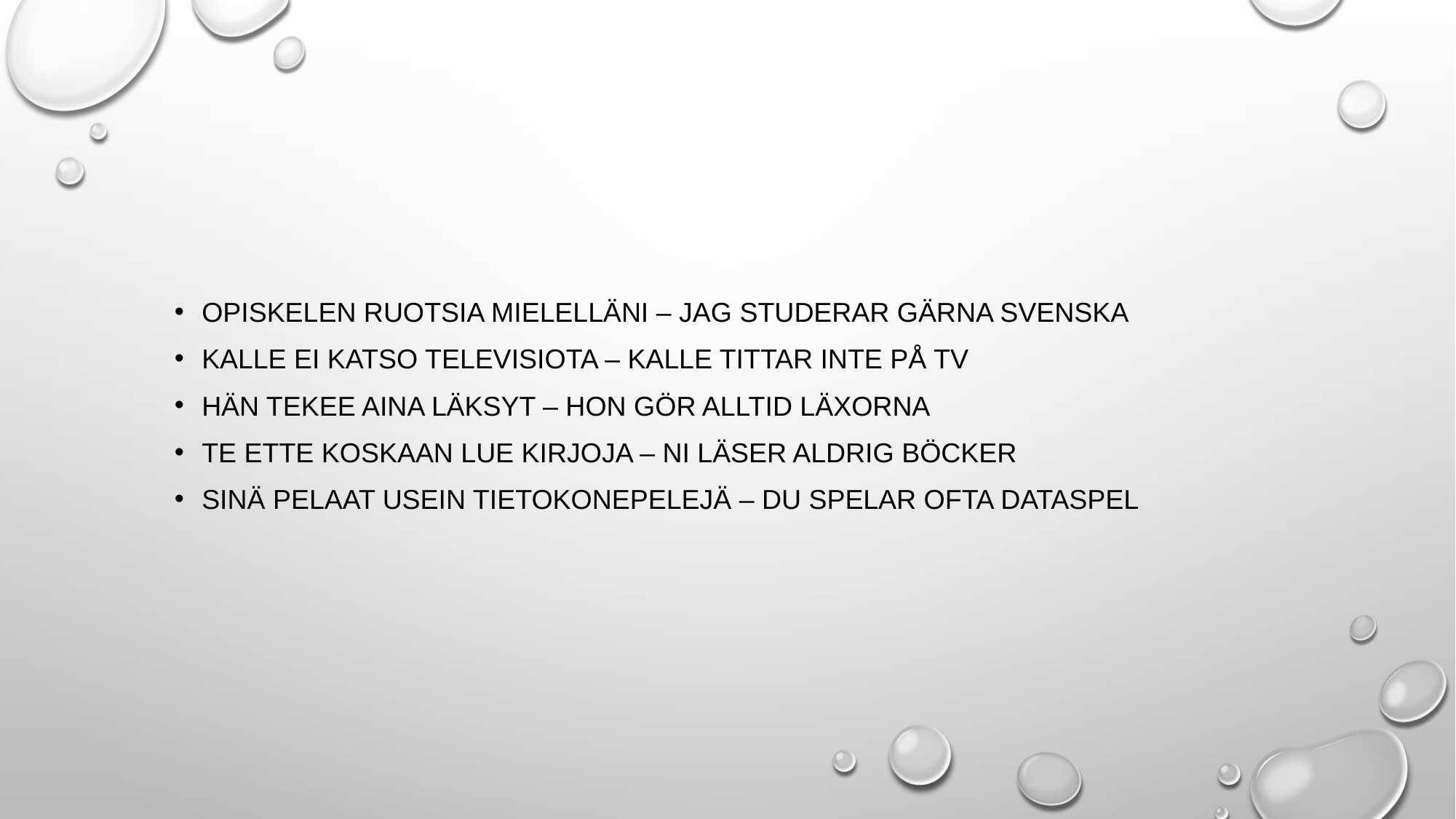

#
Opiskelen ruotsia mielelläni – jag studerar gärna svenska
Kalle ei katso televisiota – kalle tittar inte på tv
Hän tekee aina läksyt – Hon gör alltid läxorna
Te ette koskaan lue kirjoja – ni läser aldrig böcker
Sinä pelaat usein tietokonepelejä – Du spelar ofta dataspel